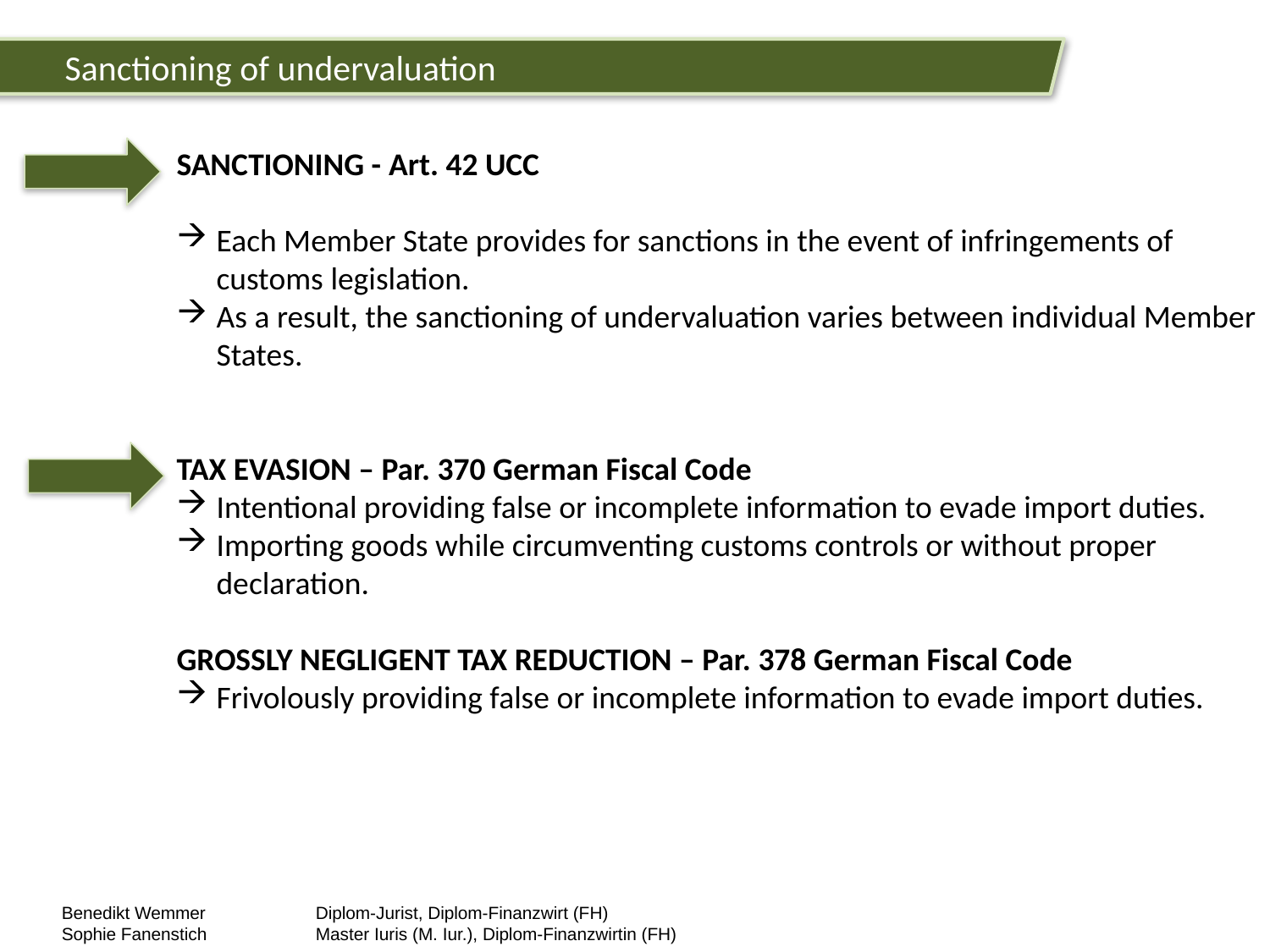

Sanctioning of undervaluation

SANCTIONING - Art. 42 UCC

Each Member State provides for sanctions in the event of infringements of customs legislation.
As a result, the sanctioning of undervaluation varies between individual Member States.

TAX EVASION – Par. 370 German Fiscal Code
Intentional providing false or incomplete information to evade import duties.
Importing goods while circumventing customs controls or without proper declaration.

GROSSLY NEGLIGENT TAX REDUCTION – Par. 378 German Fiscal Code
Frivolously providing false or incomplete information to evade import duties.